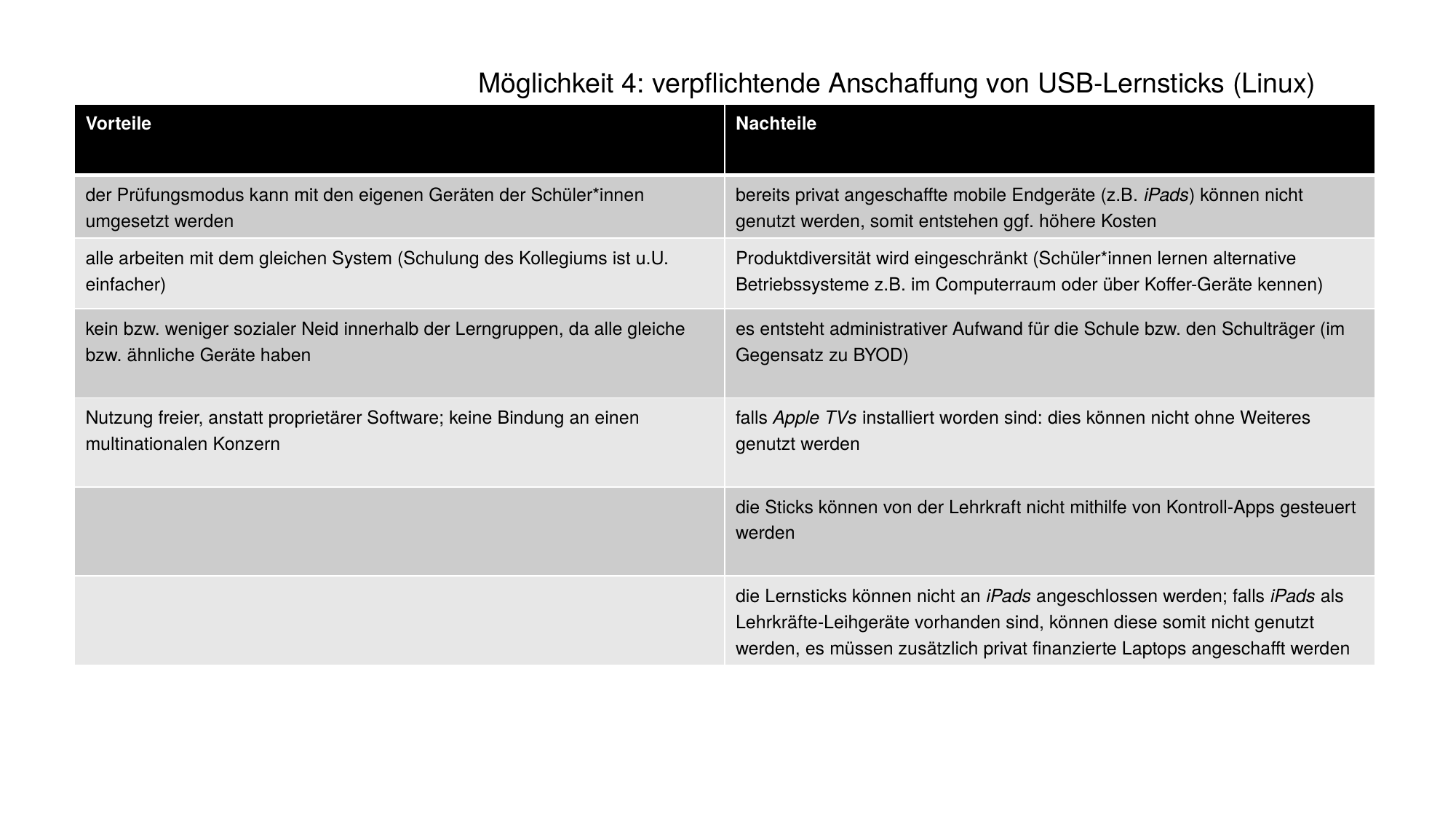

Möglichkeit 4: verpflichtende Anschaffung von USB-Lernsticks (Linux)
| Vorteile | Nachteile |
| --- | --- |
| der Prüfungsmodus kann mit den eigenen Geräten der Schüler\*innen umgesetzt werden | bereits privat angeschaffte mobile Endgeräte (z.B. iPads) können nicht genutzt werden, somit entstehen ggf. höhere Kosten |
| alle arbeiten mit dem gleichen System (Schulung des Kollegiums ist u.U. einfacher) | Produktdiversität wird eingeschränkt (Schüler\*innen lernen alternative Betriebssysteme z.B. im Computerraum oder über Koffer-Geräte kennen) |
| kein bzw. weniger sozialer Neid innerhalb der Lerngruppen, da alle gleiche bzw. ähnliche Geräte haben | es entsteht administrativer Aufwand für die Schule bzw. den Schulträger (im Gegensatz zu BYOD) |
| Nutzung freier, anstatt proprietärer Software; keine Bindung an einen multinationalen Konzern | falls Apple TVs installiert worden sind: dies können nicht ohne Weiteres genutzt werden |
|  | die Sticks können von der Lehrkraft nicht mithilfe von Kontroll-Apps gesteuert werden |
|  | die Lernsticks können nicht an iPads angeschlossen werden; falls iPads als Lehrkräfte-Leihgeräte vorhanden sind, können diese somit nicht genutzt werden, es müssen zusätzlich privat finanzierte Laptops angeschafft werden |